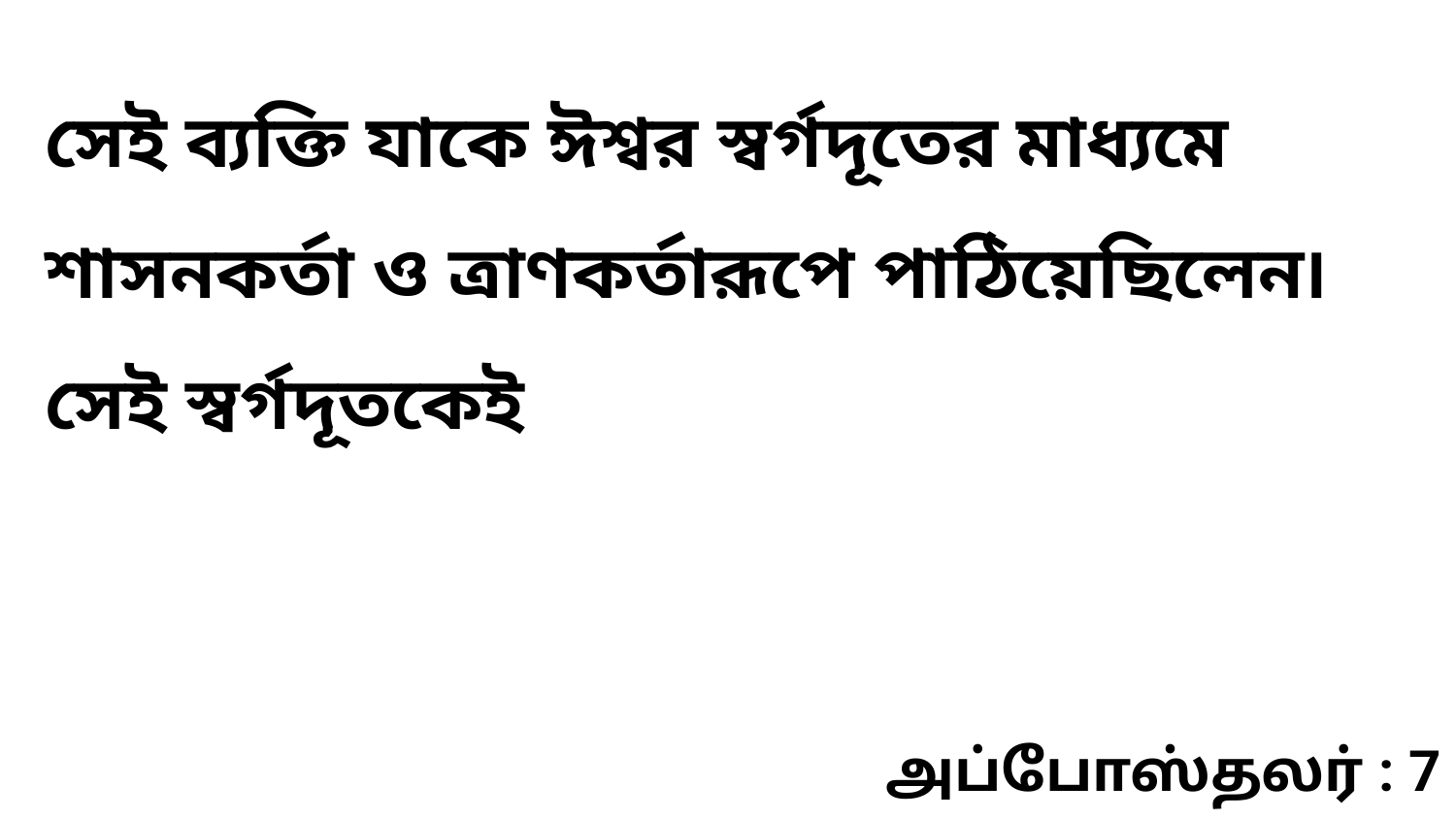

সেই ব্যক্তি যাকে ঈশ্বর স্বর্গদূতের মাধ্যমে শাসনকর্তা ও ত্রাণকর্তারূপে পাঠিয়েছিলেন৷ সেই স্বর্গদূতকেই
அப்போஸ்தலர் : 7